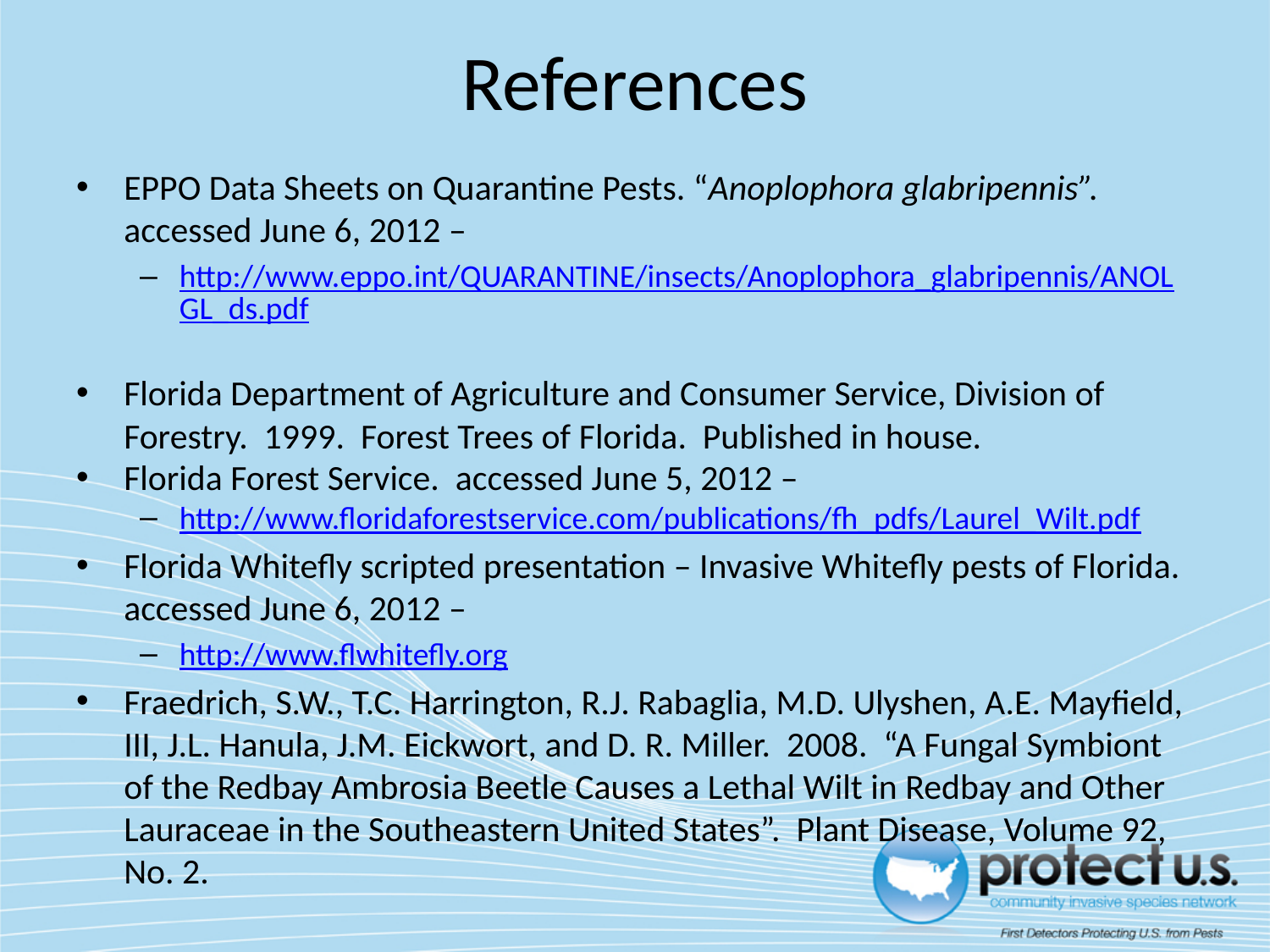

# References
EPPO Data Sheets on Quarantine Pests. “Anoplophora glabripennis”. accessed June 6, 2012 –
http://www.eppo.int/QUARANTINE/insects/Anoplophora_glabripennis/ANOLGL_ds.pdf
Florida Department of Agriculture and Consumer Service, Division of Forestry.  1999.  Forest Trees of Florida.  Published in house.
Florida Forest Service.  accessed June 5, 2012 –
http://www.floridaforestservice.com/publications/fh_pdfs/Laurel_Wilt.pdf
Florida Whitefly scripted presentation – Invasive Whitefly pests of Florida.  accessed June 6, 2012 –
http://www.flwhitefly.org
Fraedrich, S.W., T.C. Harrington, R.J. Rabaglia, M.D. Ulyshen, A.E. Mayfield, III, J.L. Hanula, J.M. Eickwort, and D. R. Miller.  2008.  “A Fungal Symbiont of the Redbay Ambrosia Beetle Causes a Lethal Wilt in Redbay and Other Lauraceae in the Southeastern United States”.  Plant Disease, Volume 92, No. 2.